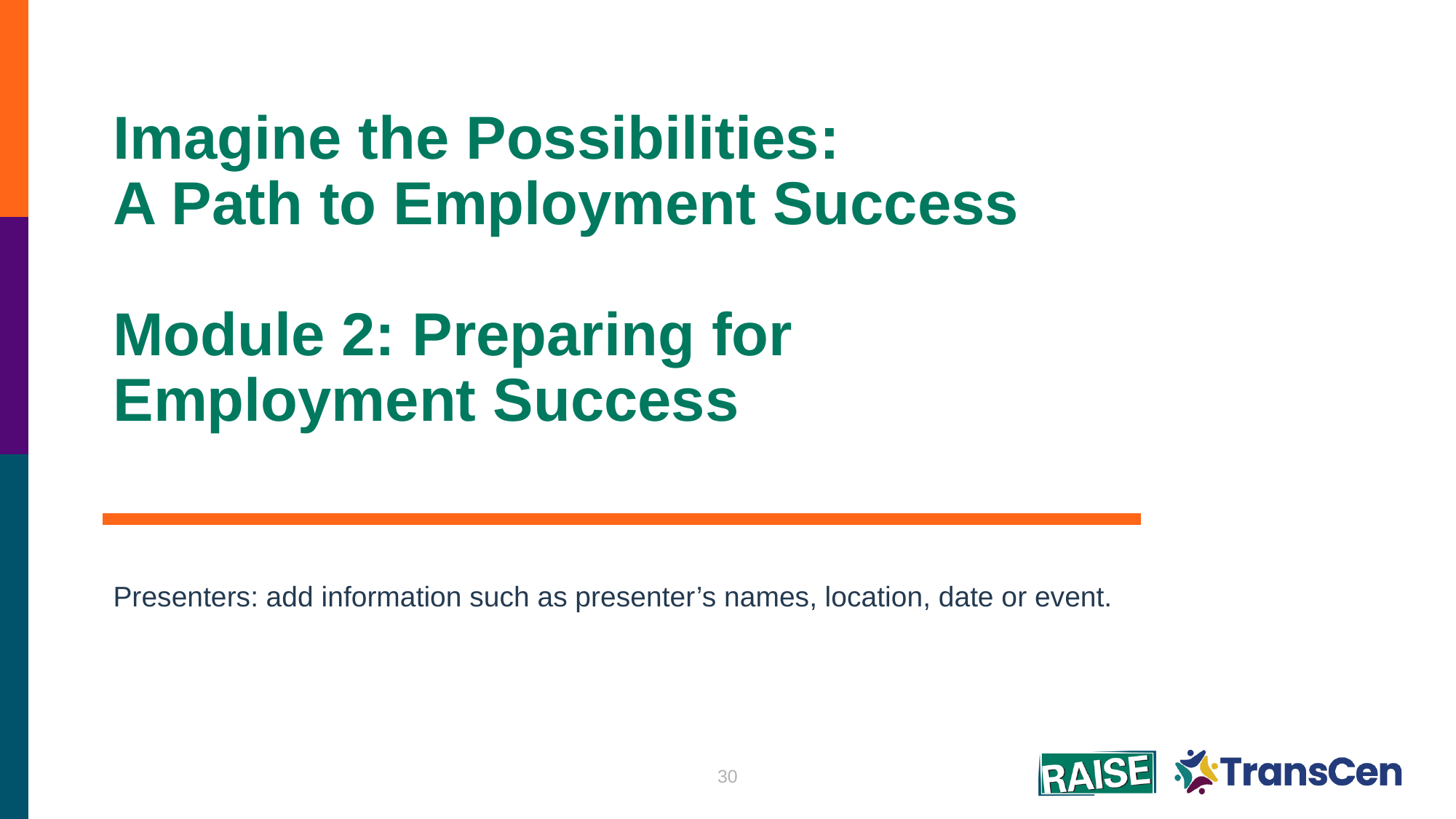

# Imagine the Possibilities: A Path to Employment Success Module 2: Preparing for Employment Success

Presenters: add information such as presenter’s names, location, date or event.
30